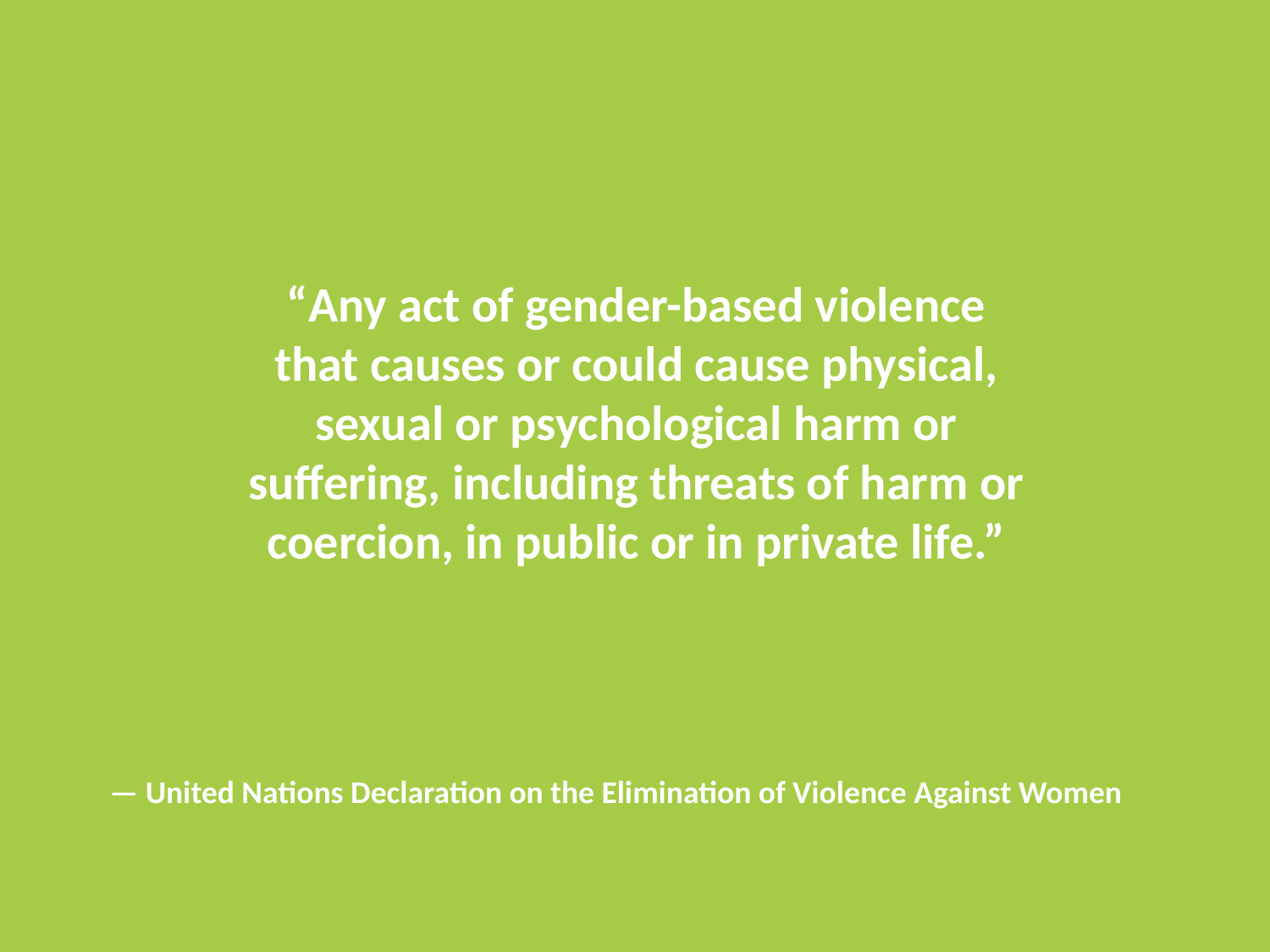

“Any act of gender-based violence that causes or could cause physical, sexual or psychological harm or suffering, including threats of harm or coercion, in public or in private life.”

— United Nations Declaration on the Elimination of Violence Against Women